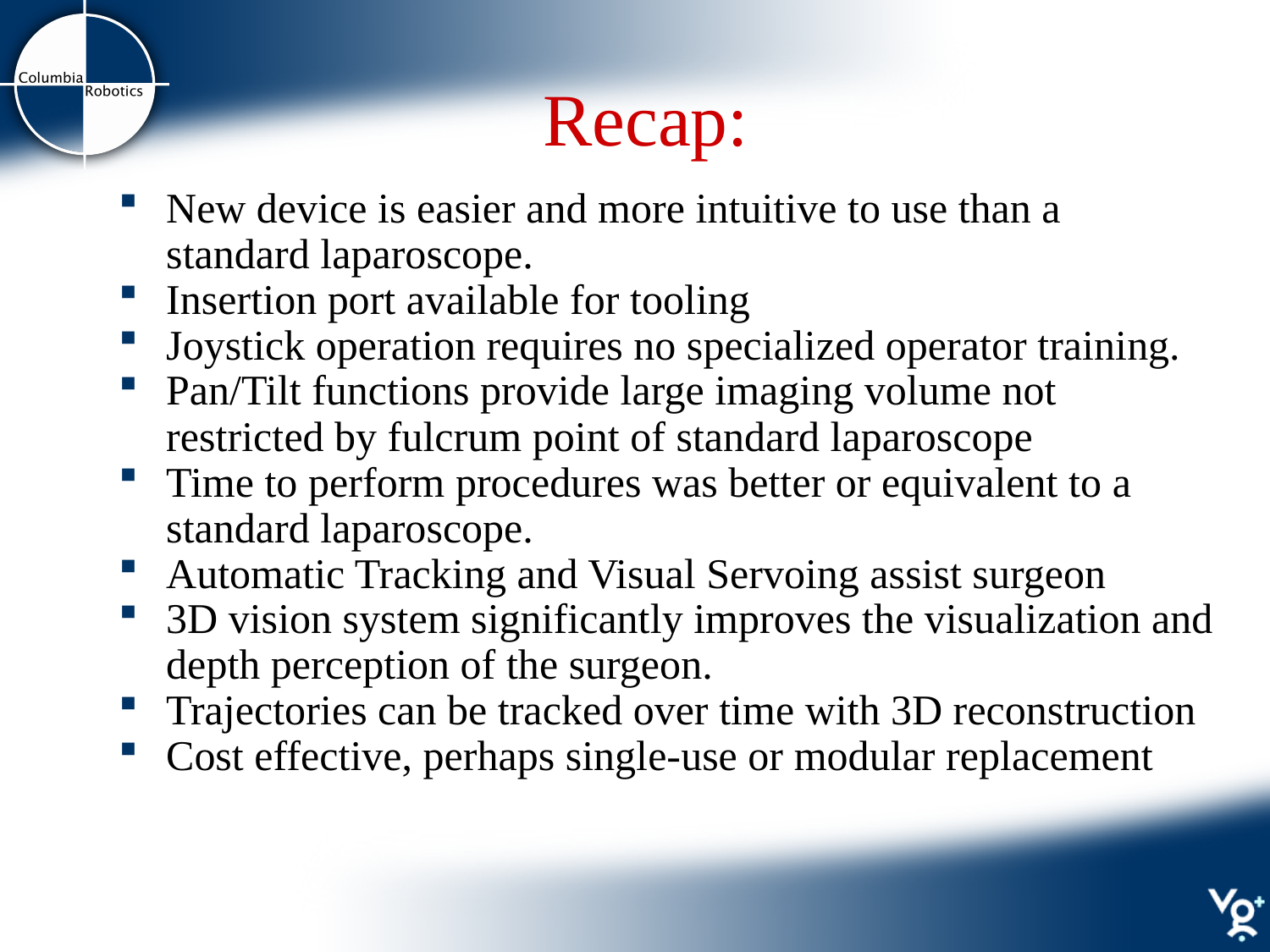

# Recap:
New device is easier and more intuitive to use than a standard laparoscope.
Insertion port available for tooling
Joystick operation requires no specialized operator training.
Pan/Tilt functions provide large imaging volume not restricted by fulcrum point of standard laparoscope
Time to perform procedures was better or equivalent to a standard laparoscope.
Automatic Tracking and Visual Servoing assist surgeon
3D vision system significantly improves the visualization and depth perception of the surgeon.
Trajectories can be tracked over time with 3D reconstruction
Cost effective, perhaps single-use or modular replacement